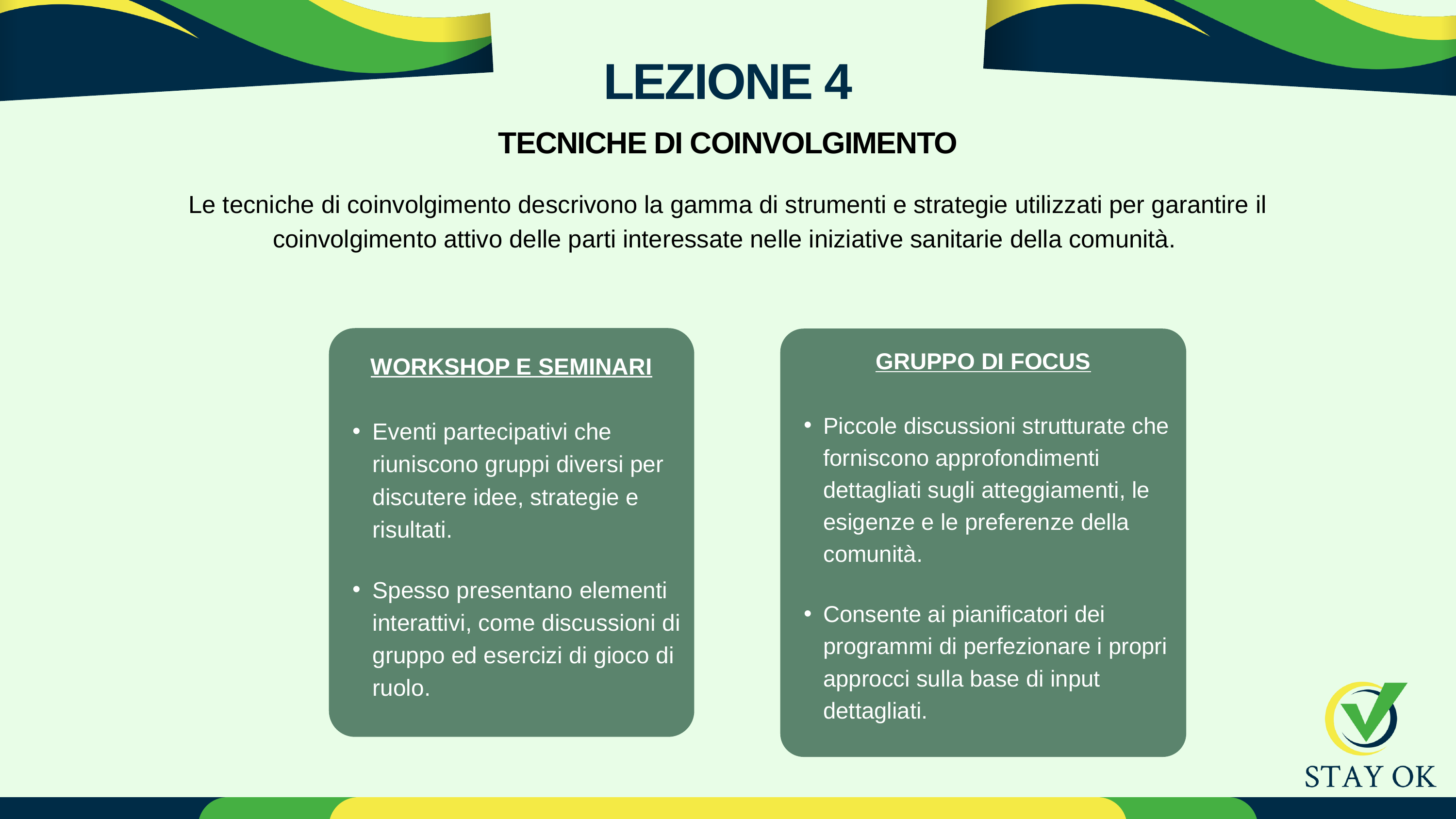

LEZIONE 4
TECNICHE DI COINVOLGIMENTO
Le tecniche di coinvolgimento descrivono la gamma di strumenti e strategie utilizzati per garantire il coinvolgimento attivo delle parti interessate nelle iniziative sanitarie della comunità.

WORKSHOP E SEMINARI

Eventi partecipativi che riuniscono gruppi diversi per discutere idee, strategie e risultati.

Spesso presentano elementi interattivi, come discussioni di gruppo ed esercizi di gioco di ruolo.

GRUPPO DI FOCUS

Piccole discussioni strutturate che forniscono approfondimenti dettagliati sugli atteggiamenti, le esigenze e le preferenze della comunità.

Consente ai pianificatori dei programmi di perfezionare i propri approcci sulla base di input dettagliati.